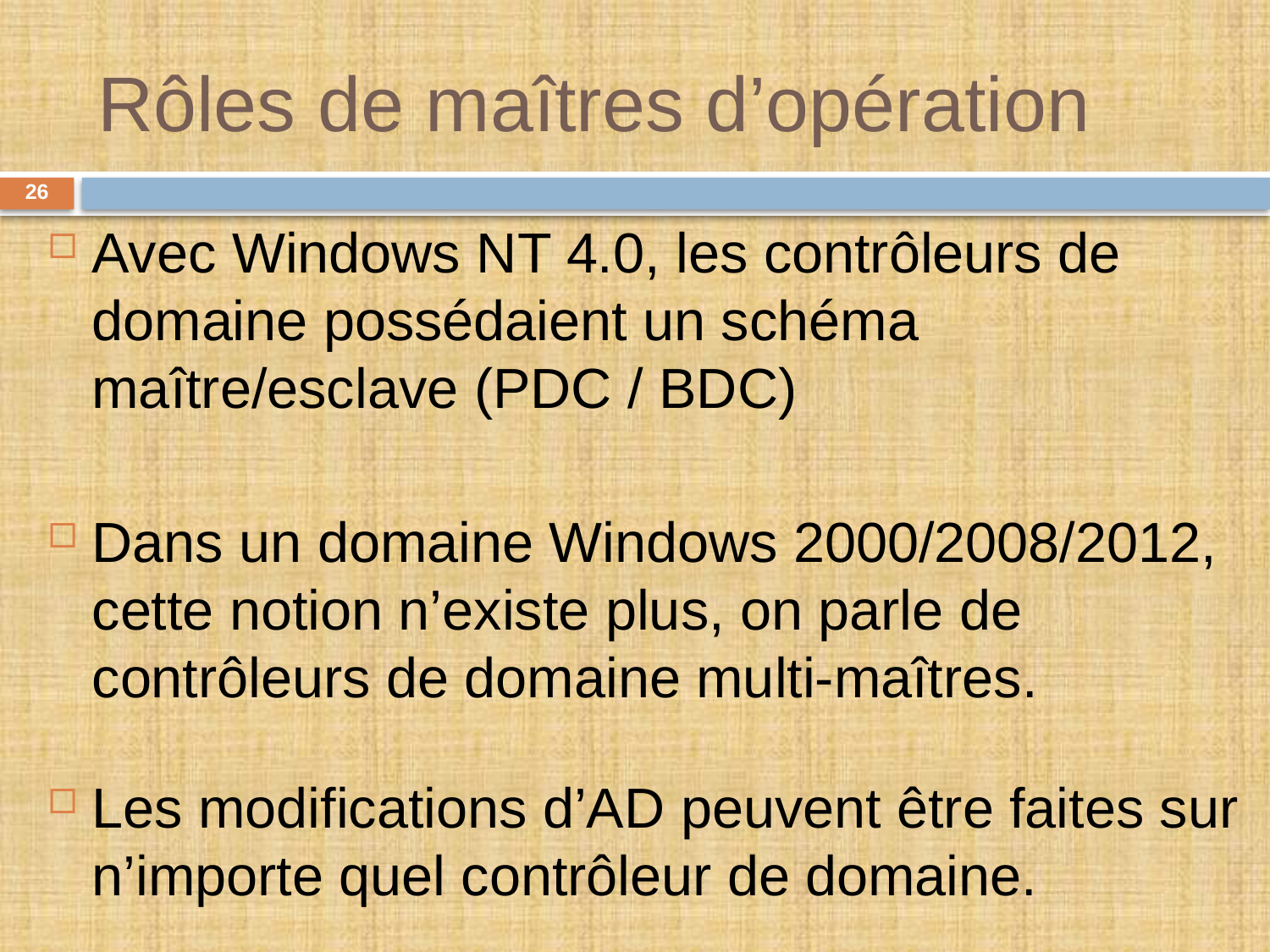

# Rôles de maîtres d’opération
26
Avec Windows NT 4.0, les contrôleurs de domaine possédaient un schéma maître/esclave (PDC / BDC)

Dans un domaine Windows 2000/2008/2012, cette notion n’existe plus, on parle de contrôleurs de domaine multi-maîtres.

Les modifications d’AD peuvent être faites sur n’importe quel contrôleur de domaine.